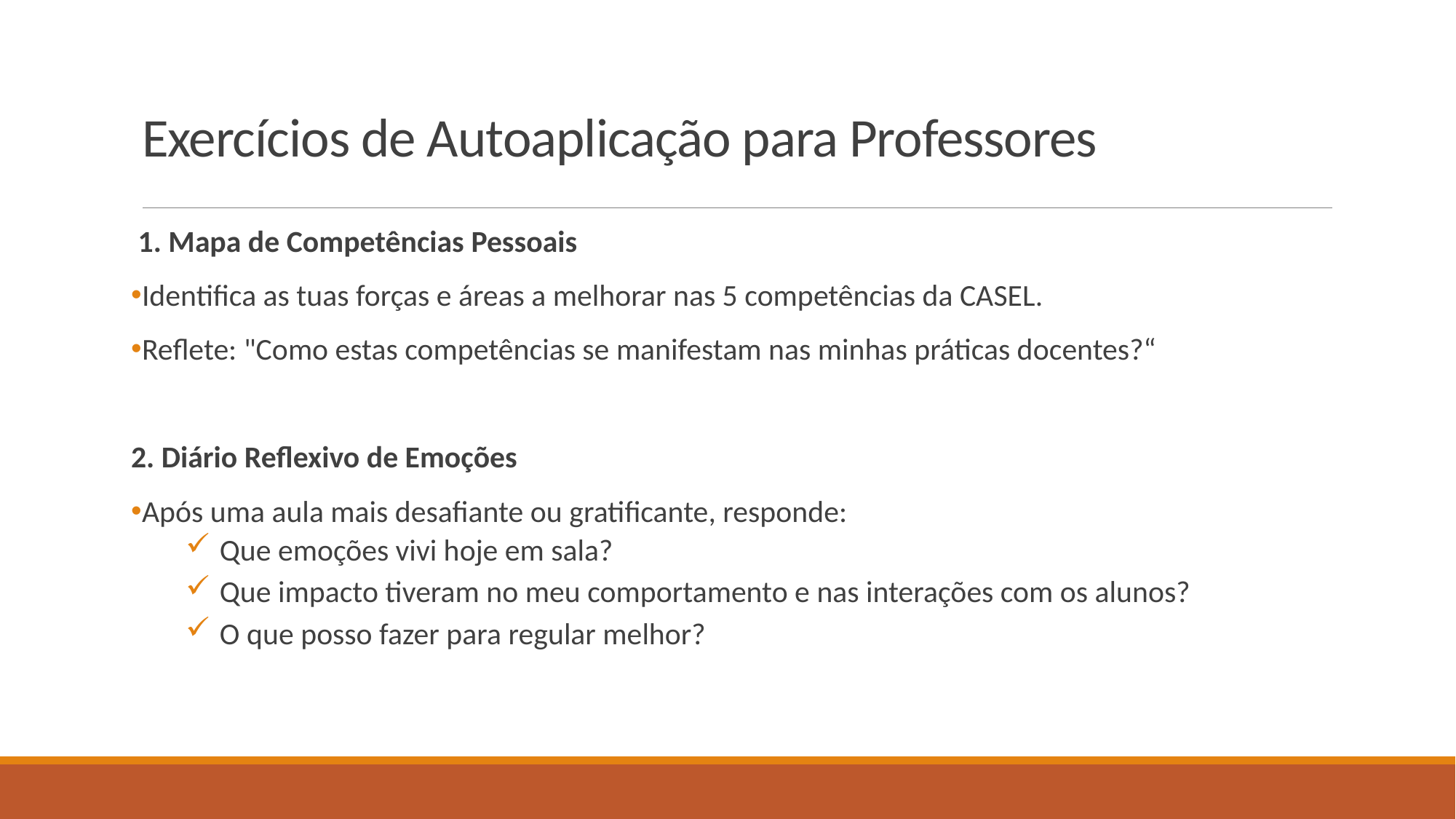

# Exercícios de Autoaplicação para Professores
 1. Mapa de Competências Pessoais
Identifica as tuas forças e áreas a melhorar nas 5 competências da CASEL.
Reflete: "Como estas competências se manifestam nas minhas práticas docentes?“

2. Diário Reflexivo de Emoções
Após uma aula mais desafiante ou gratificante, responde:
Que emoções vivi hoje em sala?
Que impacto tiveram no meu comportamento e nas interações com os alunos?
O que posso fazer para regular melhor?